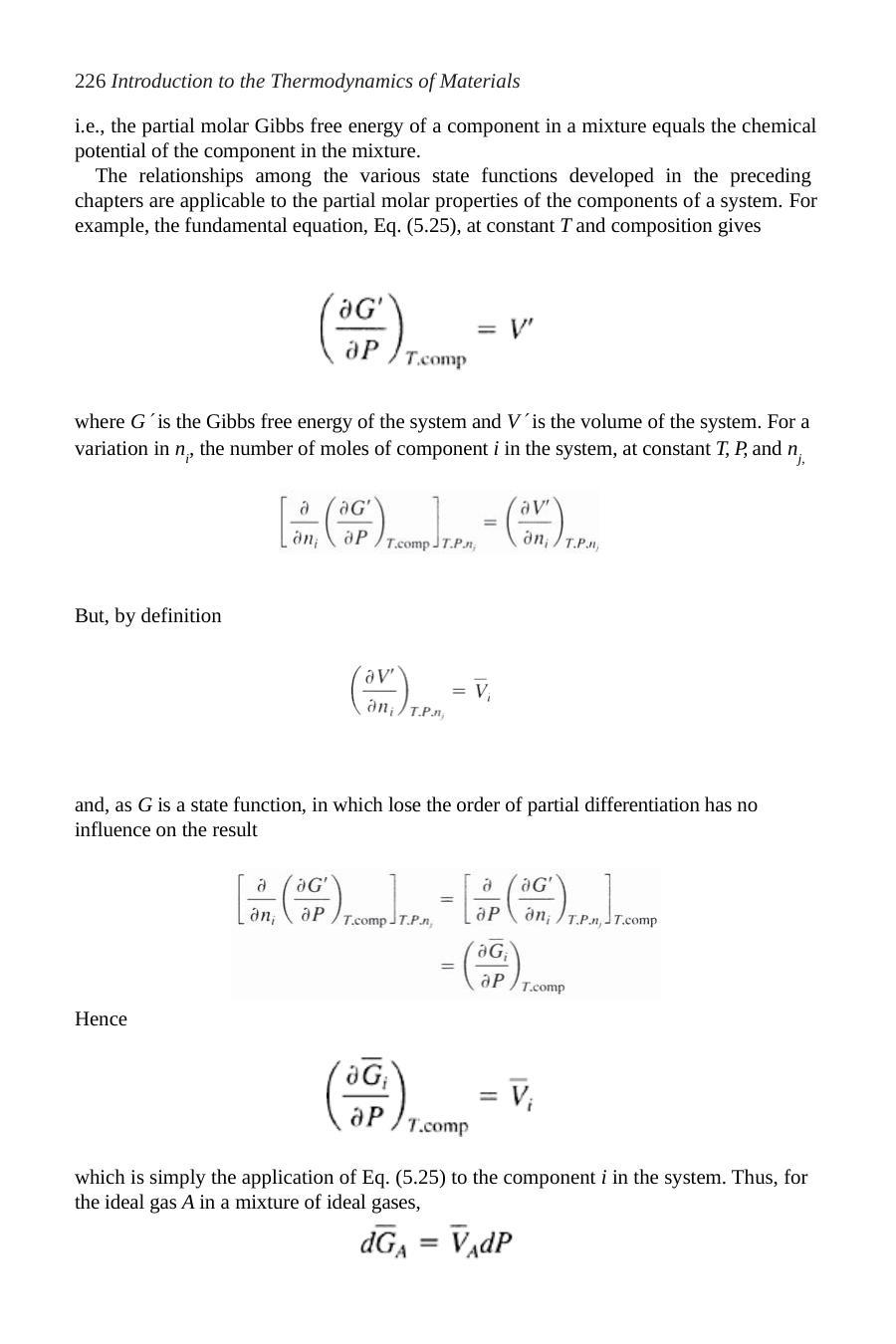

226 Introduction to the Thermodynamics of Materials
i.e., the partial molar Gibbs free energy of a component in a mixture equals the chemical  potential of the component in the mixture.
The relationships among the various state functions developed in the preceding  chapters are applicable to the partial molar properties of the components of a system. For  example, the fundamental equation, Eq. (5.25), at constant T and composition gives

where G′ is the Gibbs free energy of the system and V′ is the volume of the system. For a  variation in ni, the number of moles of component i in the system, at constant T, P, and nj,

But, by definition

and, as G is a state function, in which lose the order of partial differentiation has no  influence on the result

Hence

which is simply the application of Eq. (5.25) to the component i in the system. Thus, for  the ideal gas A in a mixture of ideal gases,